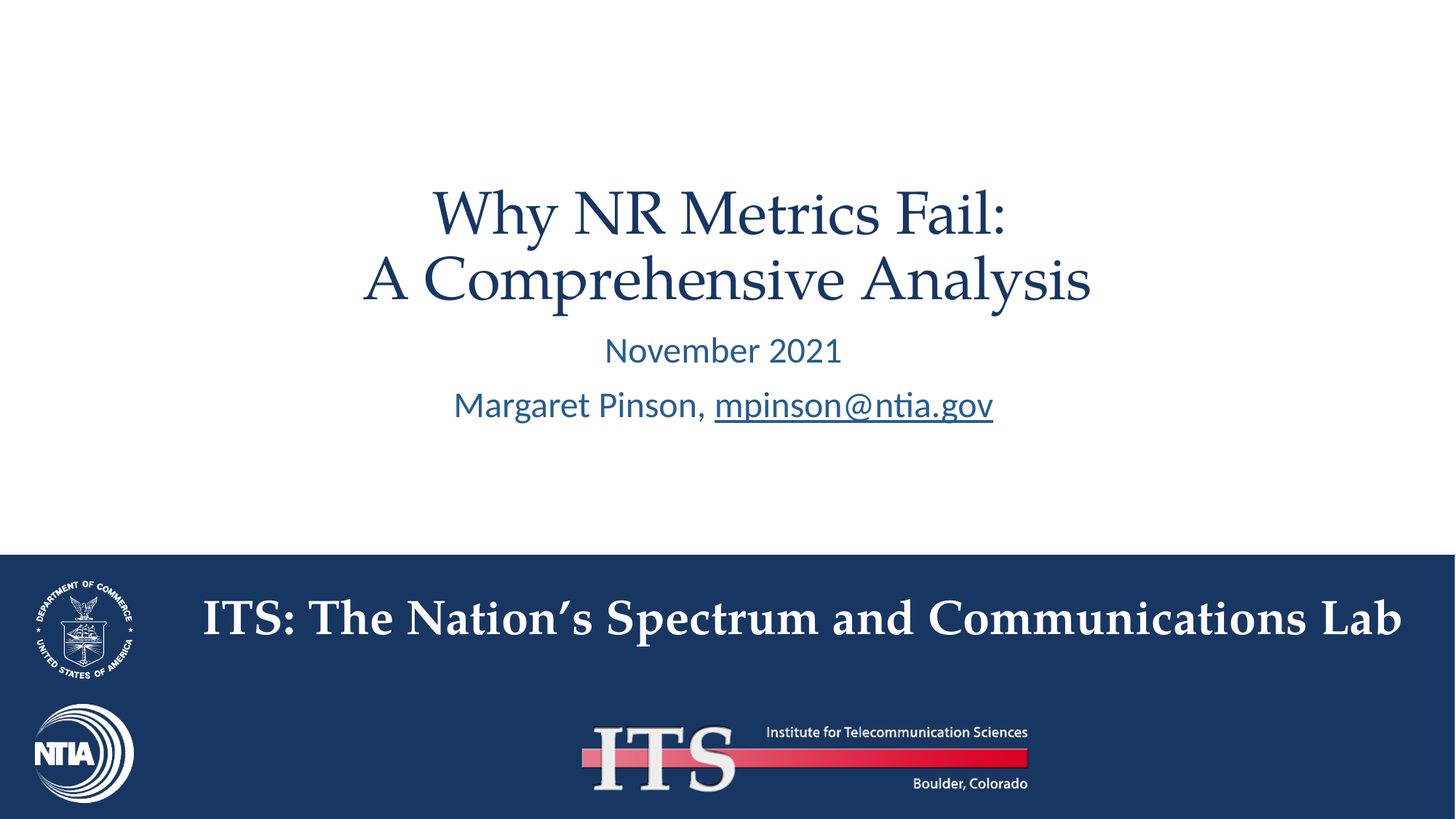

# Why NR Metrics Fail: A Comprehensive Analysis
November 2021
Margaret Pinson, mpinson@ntia.gov